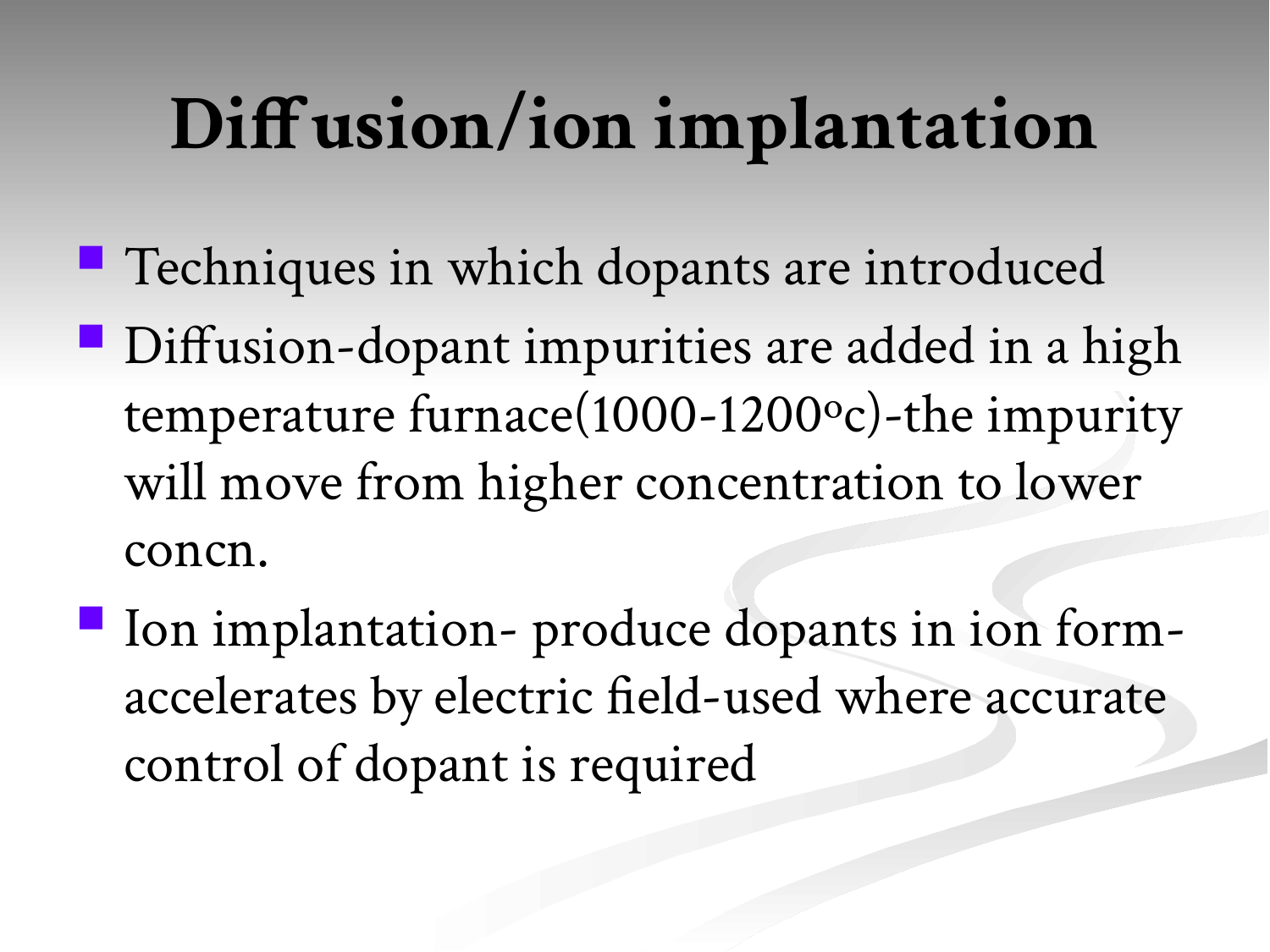

# Diffusion/ion implantation
Techniques in which dopants are introduced
Diffusion-dopant impurities are added in a high temperature furnace(1000-1200ºc)-the impurity will move from higher concentration to lower concn.
Ion implantation- produce dopants in ion form-accelerates by electric field-used where accurate control of dopant is required